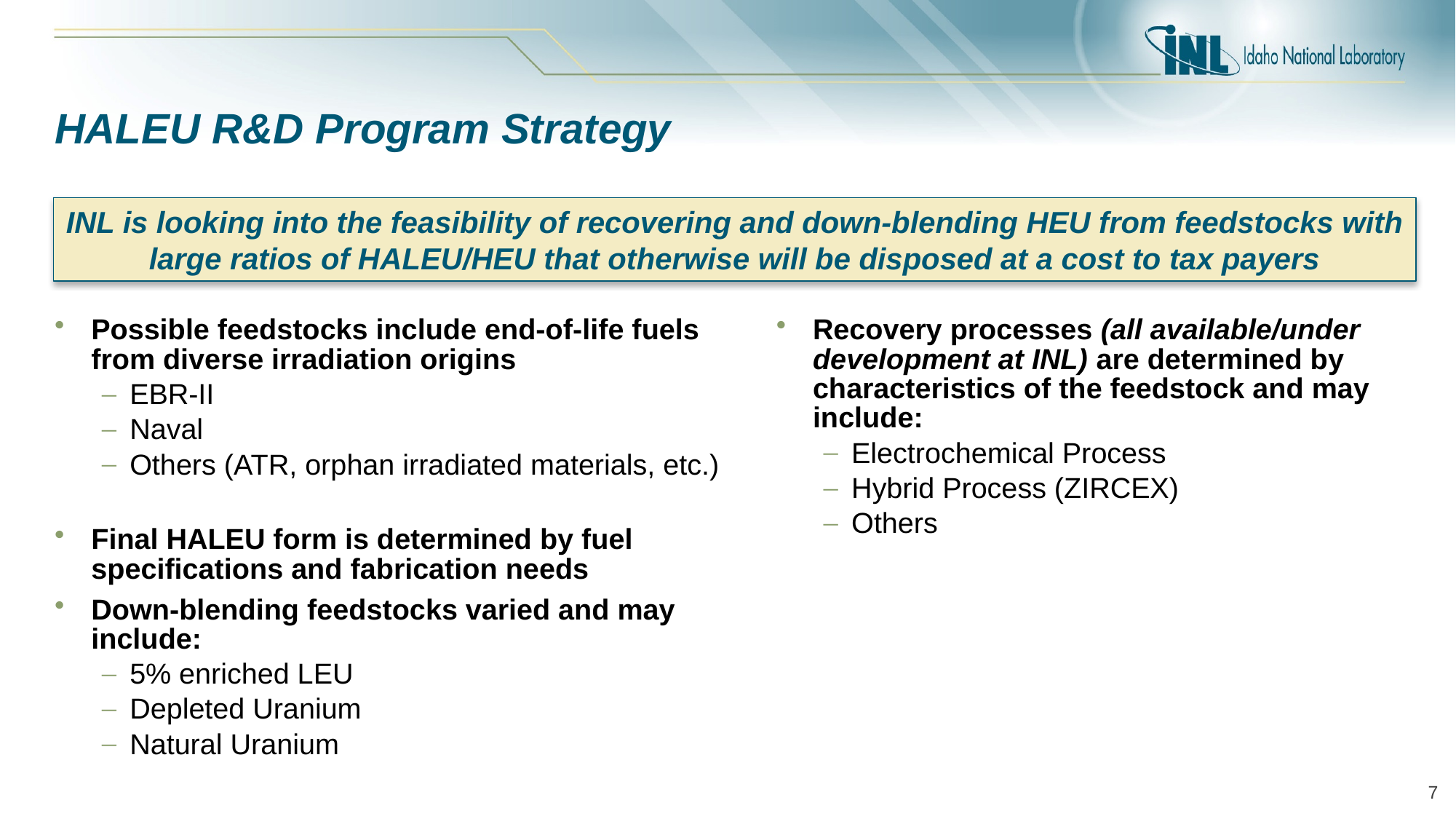

# HALEU R&D Program Strategy
INL is looking into the feasibility of recovering and down-blending HEU from feedstocks with large ratios of HALEU/HEU that otherwise will be disposed at a cost to tax payers
Possible feedstocks include end-of-life fuels from diverse irradiation origins
EBR-II
Naval
Others (ATR, orphan irradiated materials, etc.)

Final HALEU form is determined by fuel specifications and fabrication needs
Down-blending feedstocks varied and may include:
5% enriched LEU
Depleted Uranium
Natural Uranium
Recovery processes (all available/under development at INL) are determined by characteristics of the feedstock and may include:
Electrochemical Process
Hybrid Process (ZIRCEX)
Others
7